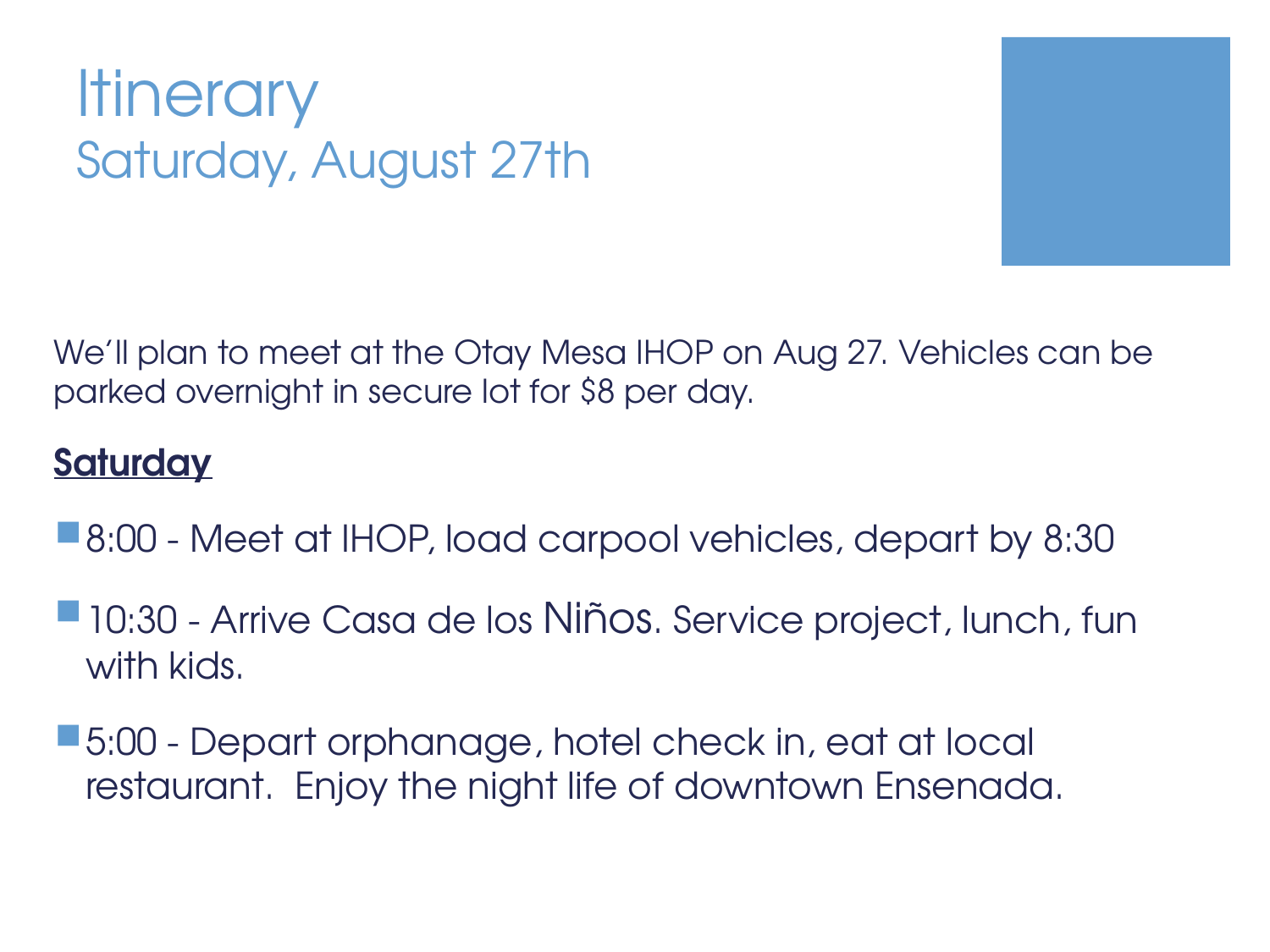

# Itinerary Saturday, August 27th
We’ll plan to meet at the Otay Mesa IHOP on Aug 27. Vehicles can be parked overnight in secure lot for $8 per day.

Saturday
8:00 - Meet at IHOP, load carpool vehicles, depart by 8:30
10:30 - Arrive Casa de los Niños. Service project, lunch, fun with kids.
5:00 - Depart orphanage, hotel check in, eat at local restaurant.  Enjoy the night life of downtown Ensenada.